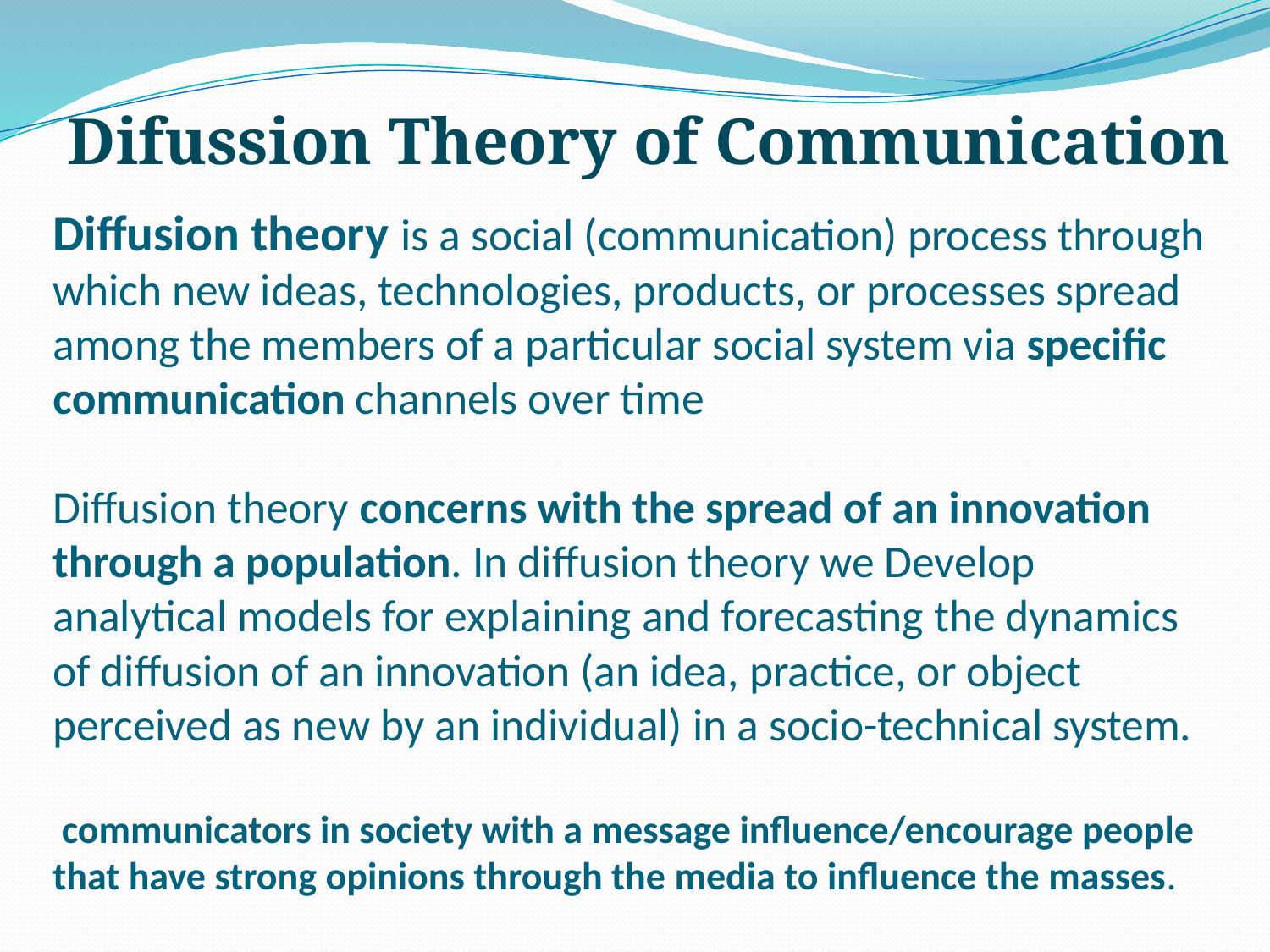

Difussion Theory of Communication
# Diffusion theory is a social (communication) process through which new ideas, technologies, products, or processes spread among the members of a particular social system via specific communication channels over time Diffusion theory concerns with the spread of an innovation through a population. In diffusion theory we Develop  analytical models for explaining and forecasting the dynamics of diffusion of an innovation (an idea, practice, or object perceived as new by an individual) in a socio-technical system.  communicators in society with a message influence/encourage people that have strong opinions through the media to influence the masses.